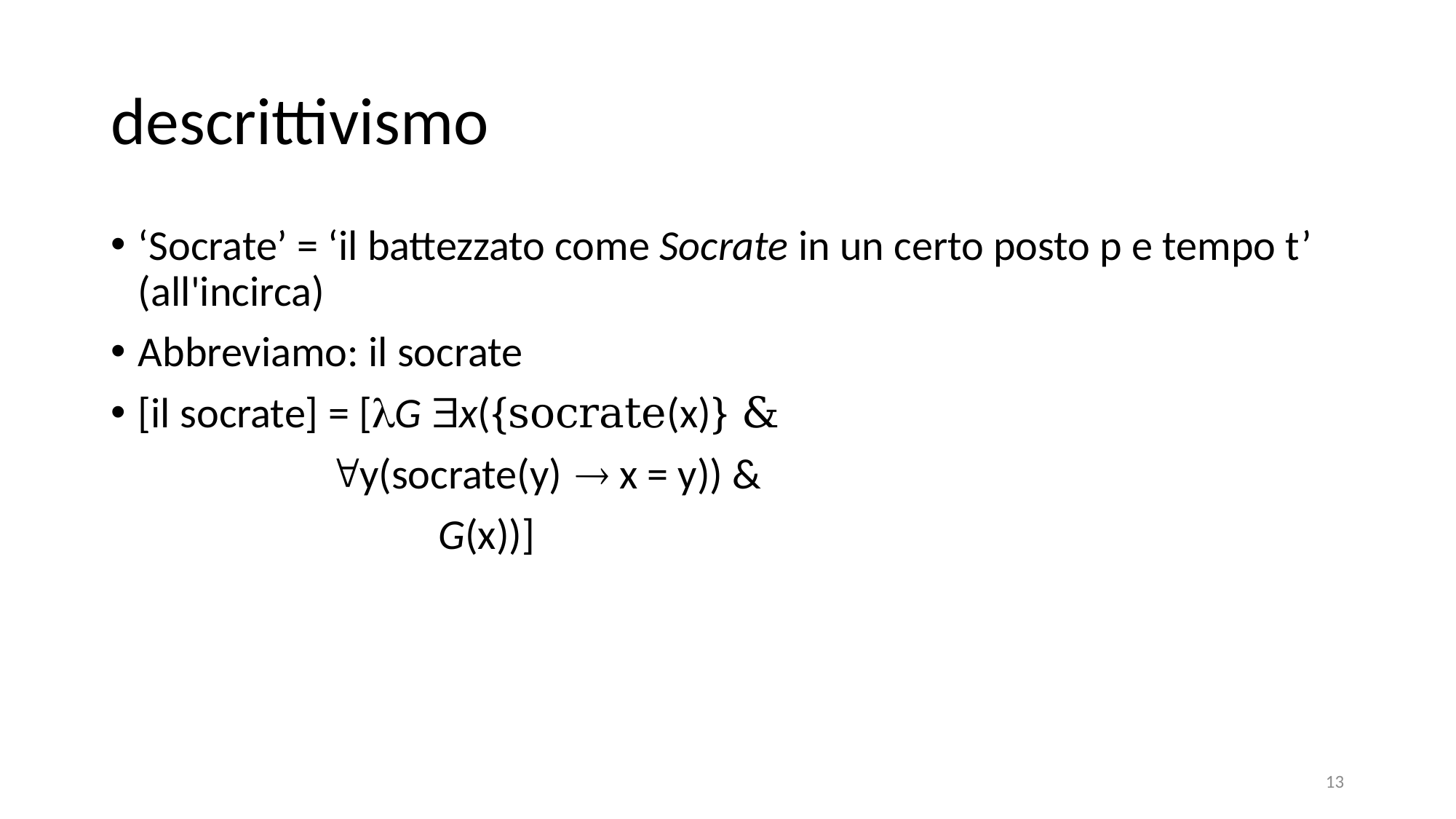

# descrittivismo
‘Socrate’ = ‘il battezzato come Socrate in un certo posto p e tempo t’ (all'incirca)
Abbreviamo: il socrate
[il socrate] = [λG ∃x({socrate(x)} &
		∀y(socrate(y) → x = y)) &
			G(x))]

13